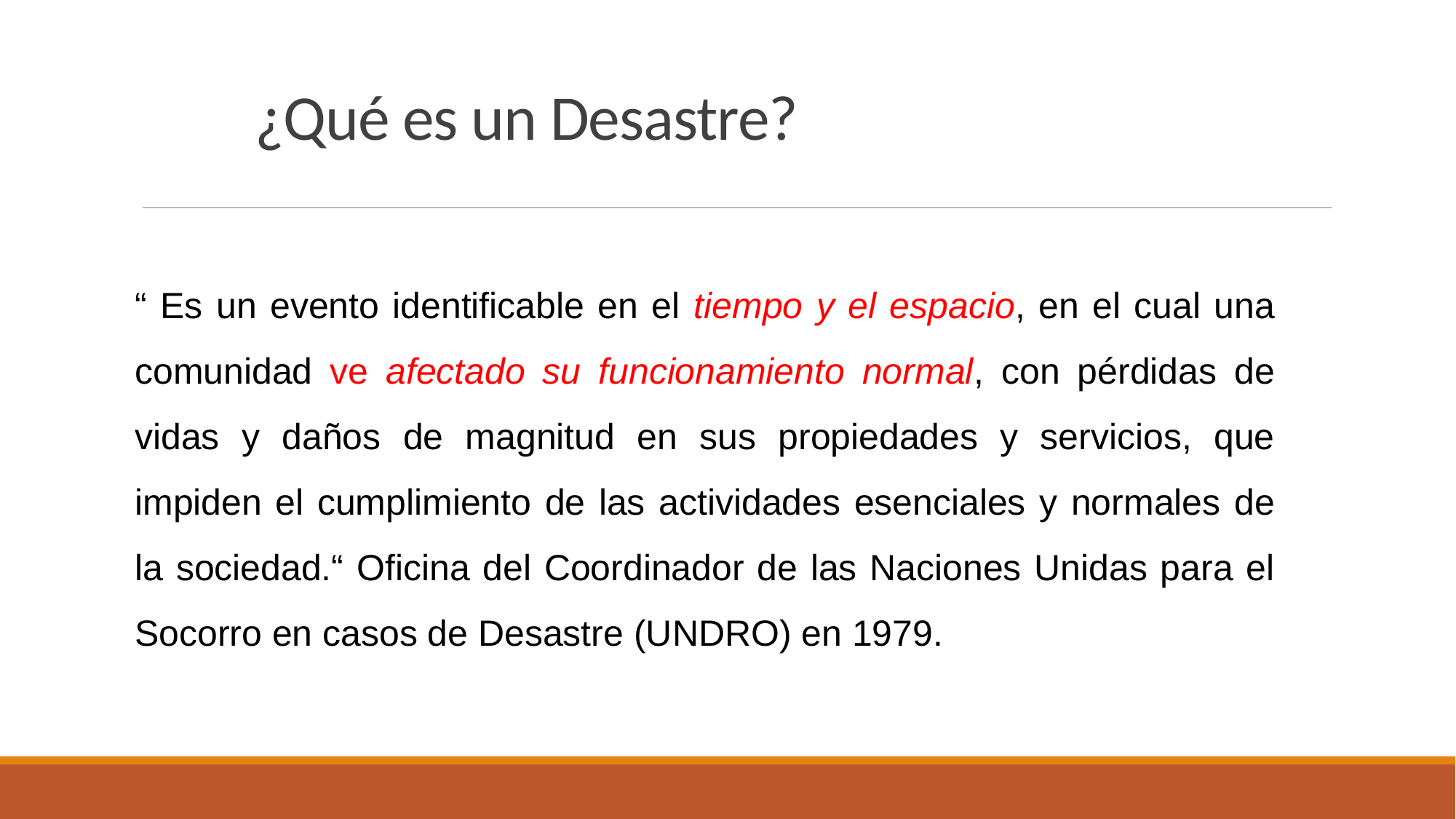

# ¿Qué es un Desastre?
“ Es un evento identificable en el tiempo y el espacio, en el cual una comunidad ve afectado su funcionamiento normal, con pérdidas de vidas y daños de magnitud en sus propiedades y servicios, que impiden el cumplimiento de las actividades esenciales y normales de la sociedad.“ Oficina del Coordinador de las Naciones Unidas para el Socorro en casos de Desastre (UNDRO) en 1979.